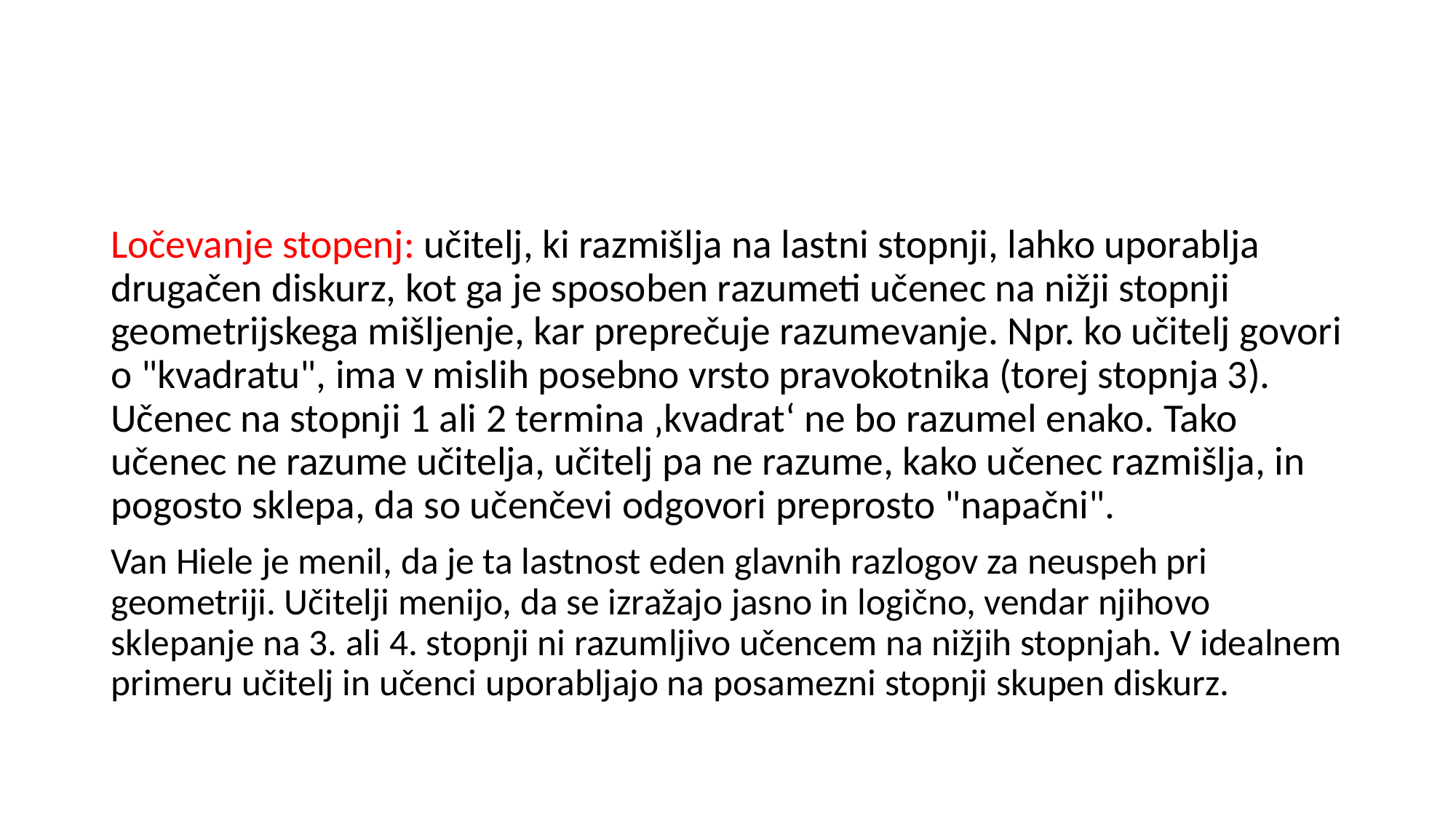

#
Ločevanje stopenj: učitelj, ki razmišlja na lastni stopnji, lahko uporablja drugačen diskurz, kot ga je sposoben razumeti učenec na nižji stopnji geometrijskega mišljenje, kar preprečuje razumevanje. Npr. ko učitelj govori o "kvadratu", ima v mislih posebno vrsto pravokotnika (torej stopnja 3). Učenec na stopnji 1 ali 2 termina ‚kvadrat‘ ne bo razumel enako. Tako učenec ne razume učitelja, učitelj pa ne razume, kako učenec razmišlja, in pogosto sklepa, da so učenčevi odgovori preprosto "napačni".
Van Hiele je menil, da je ta lastnost eden glavnih razlogov za neuspeh pri geometriji. Učitelji menijo, da se izražajo jasno in logično, vendar njihovo sklepanje na 3. ali 4. stopnji ni razumljivo učencem na nižjih stopnjah. V idealnem primeru učitelj in učenci uporabljajo na posamezni stopnji skupen diskurz.